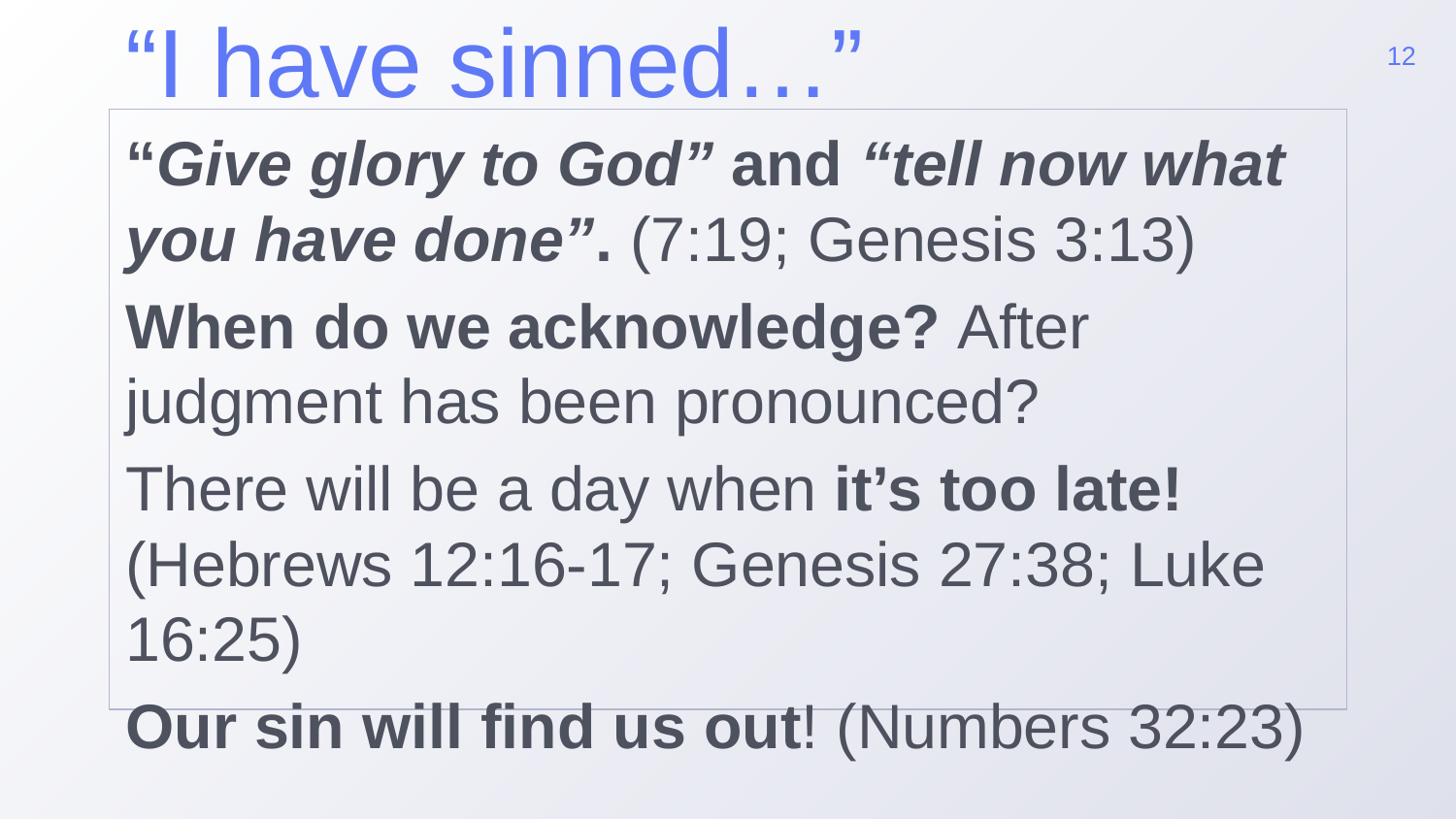

12
“I have sinned…”
“Give glory to God” and “tell now what you have done”. (7:19; Genesis 3:13)
When do we acknowledge? After judgment has been pronounced?
There will be a day when it’s too late! (Hebrews 12:16-17; Genesis 27:38; Luke 16:25)
Our sin will find us out! (Numbers 32:23)